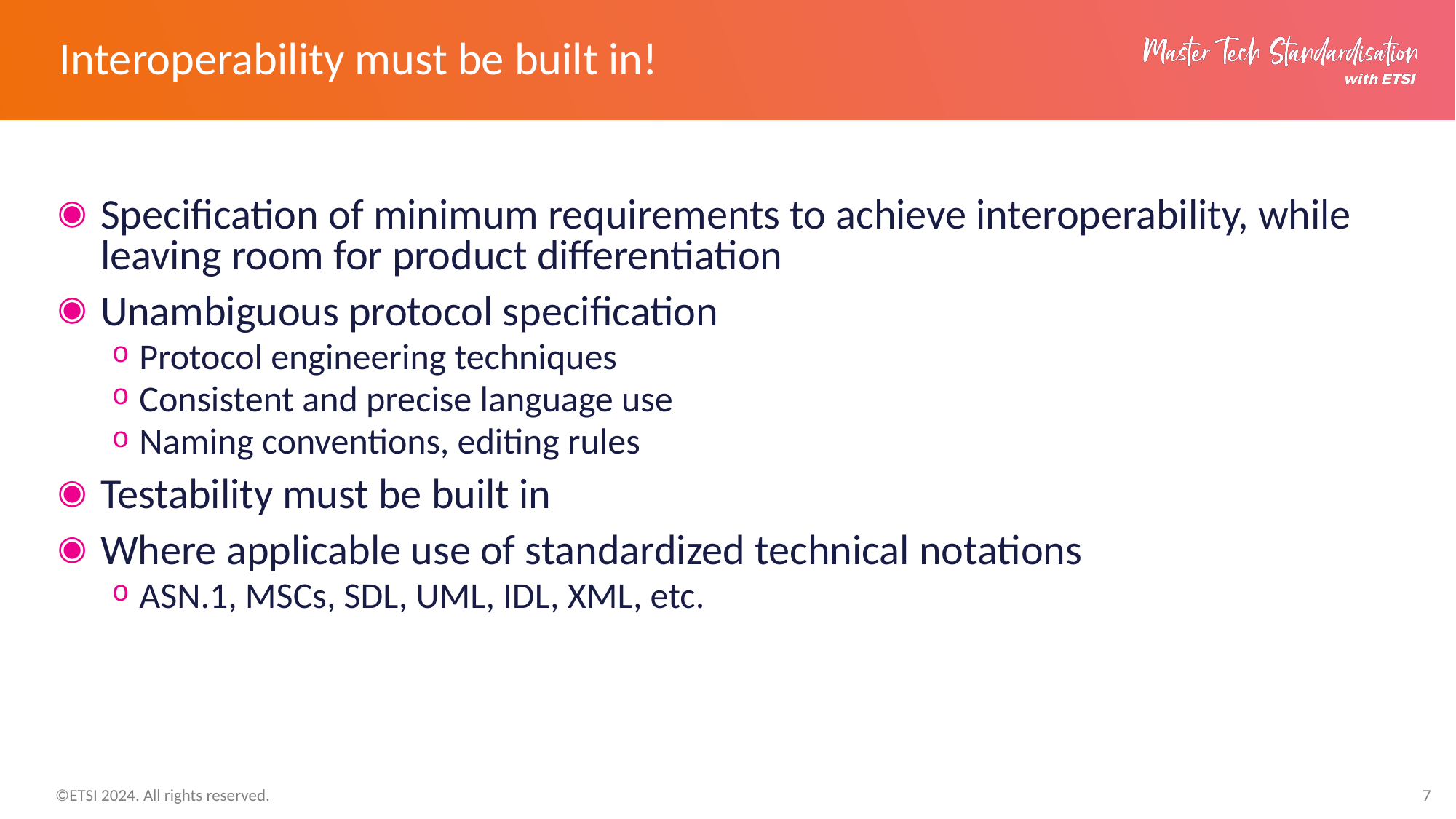

# Interoperability must be built in!
Specification of minimum requirements to achieve interoperability, while leaving room for product differentiation
Unambiguous protocol specification
Protocol engineering techniques
Consistent and precise language use
Naming conventions, editing rules
Testability must be built in
Where applicable use of standardized technical notations
ASN.1, MSCs, SDL, UML, IDL, XML, etc.

7